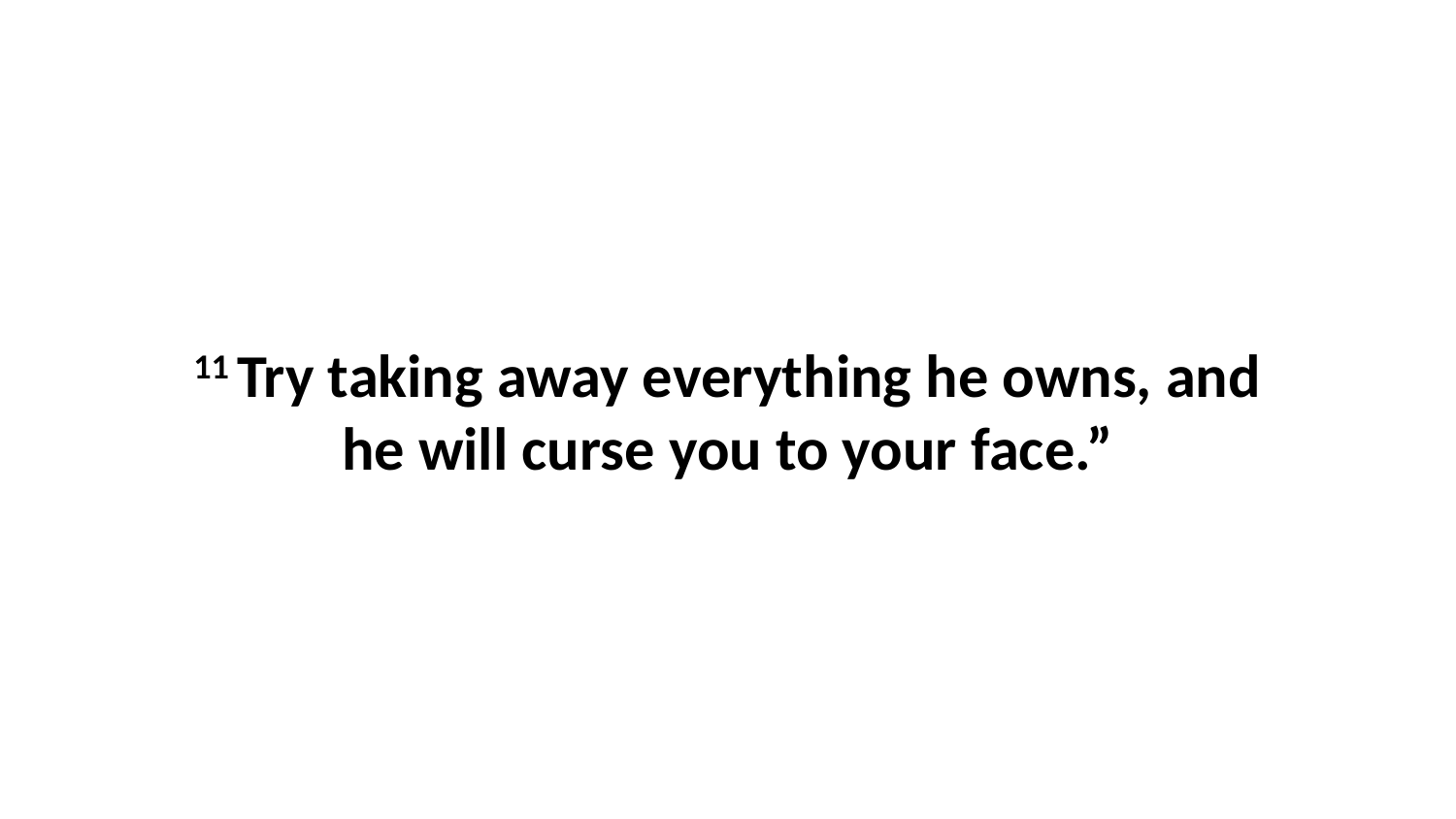

11 Try taking away everything he owns, and he will curse you to your face.”